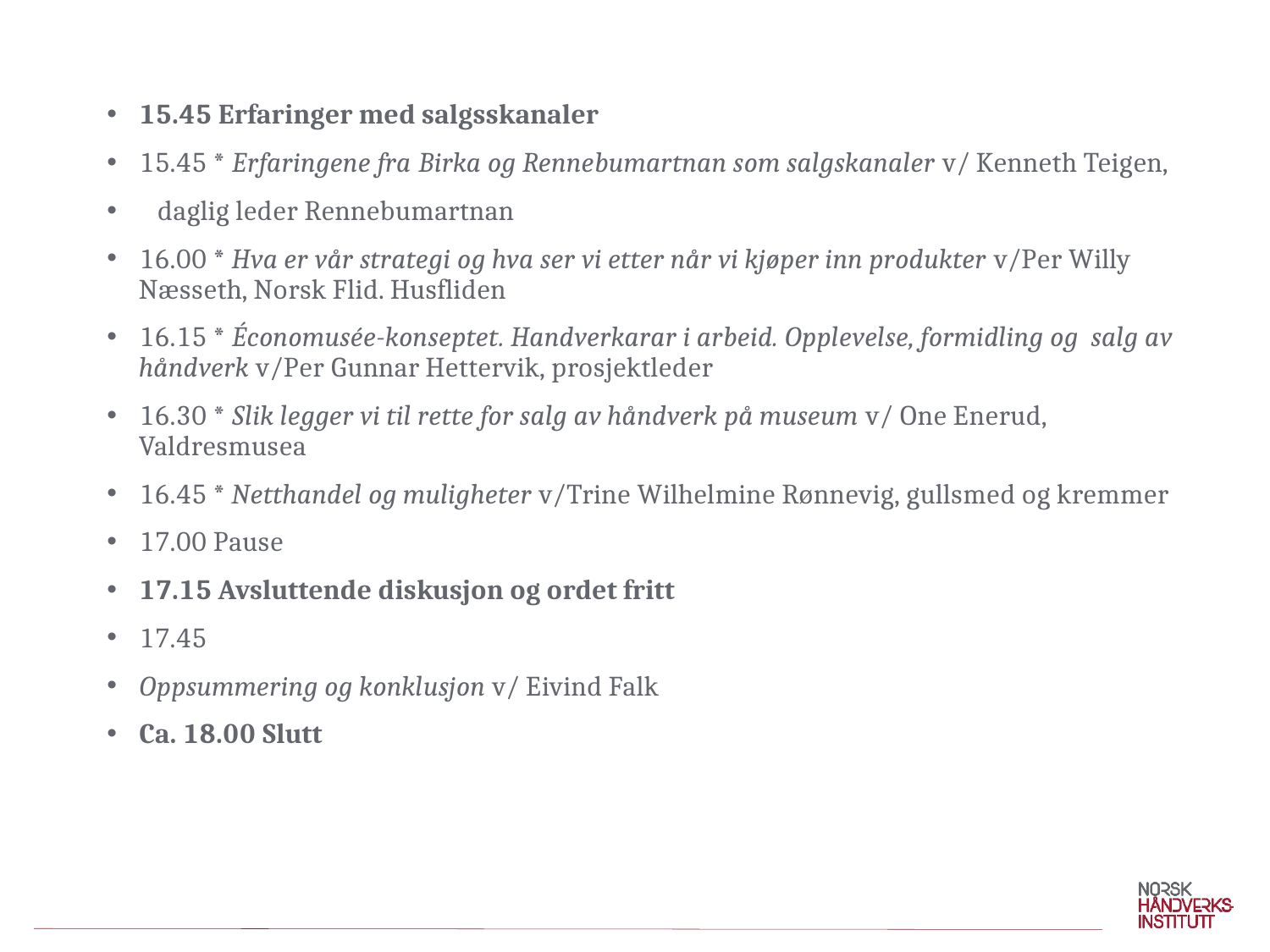

15.45 Erfaringer med salgsskanaler
15.45 * Erfaringene fra Birka og Rennebumartnan som salgskanaler v/ Kenneth Teigen,
   daglig leder Rennebumartnan
16.00 * Hva er vår strategi og hva ser vi etter når vi kjøper inn produkter v/Per Willy Næsseth, Norsk Flid. Husfliden
16.15 * Économusée-konseptet. Handverkarar i arbeid. Opplevelse, formidling og  salg av håndverk v/Per Gunnar Hettervik, prosjektleder
16.30 * Slik legger vi til rette for salg av håndverk på museum v/ One Enerud, Valdresmusea
16.45 * Netthandel og muligheter v/Trine Wilhelmine Rønnevig, gullsmed og kremmer
17.00 Pause
17.15 Avsluttende diskusjon og ordet fritt
17.45
Oppsummering og konklusjon v/ Eivind Falk
Ca. 18.00 Slutt